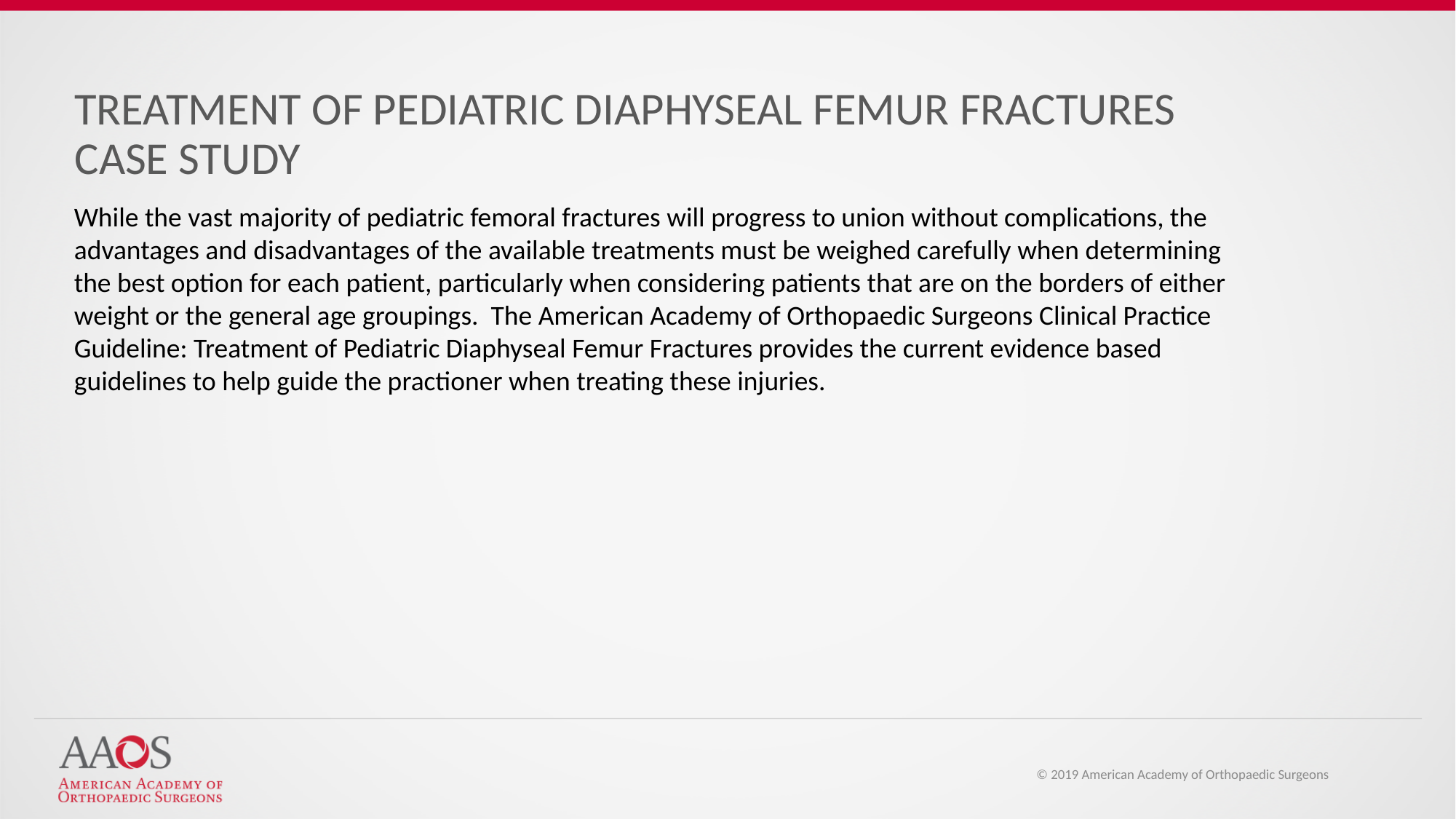

TREATMENT OF PEDIATRIC DIAPHYSEAL FEMUR FRACTURES
CASE STUDY
While the vast majority of pediatric femoral fractures will progress to union without complications, the advantages and disadvantages of the available treatments must be weighed carefully when determining the best option for each patient, particularly when considering patients that are on the borders of either weight or the general age groupings.  The American Academy of Orthopaedic Surgeons Clinical Practice Guideline: Treatment of Pediatric Diaphyseal Femur Fractures provides the current evidence based guidelines to help guide the practioner when treating these injuries.
© 2019 American Academy of Orthopaedic Surgeons